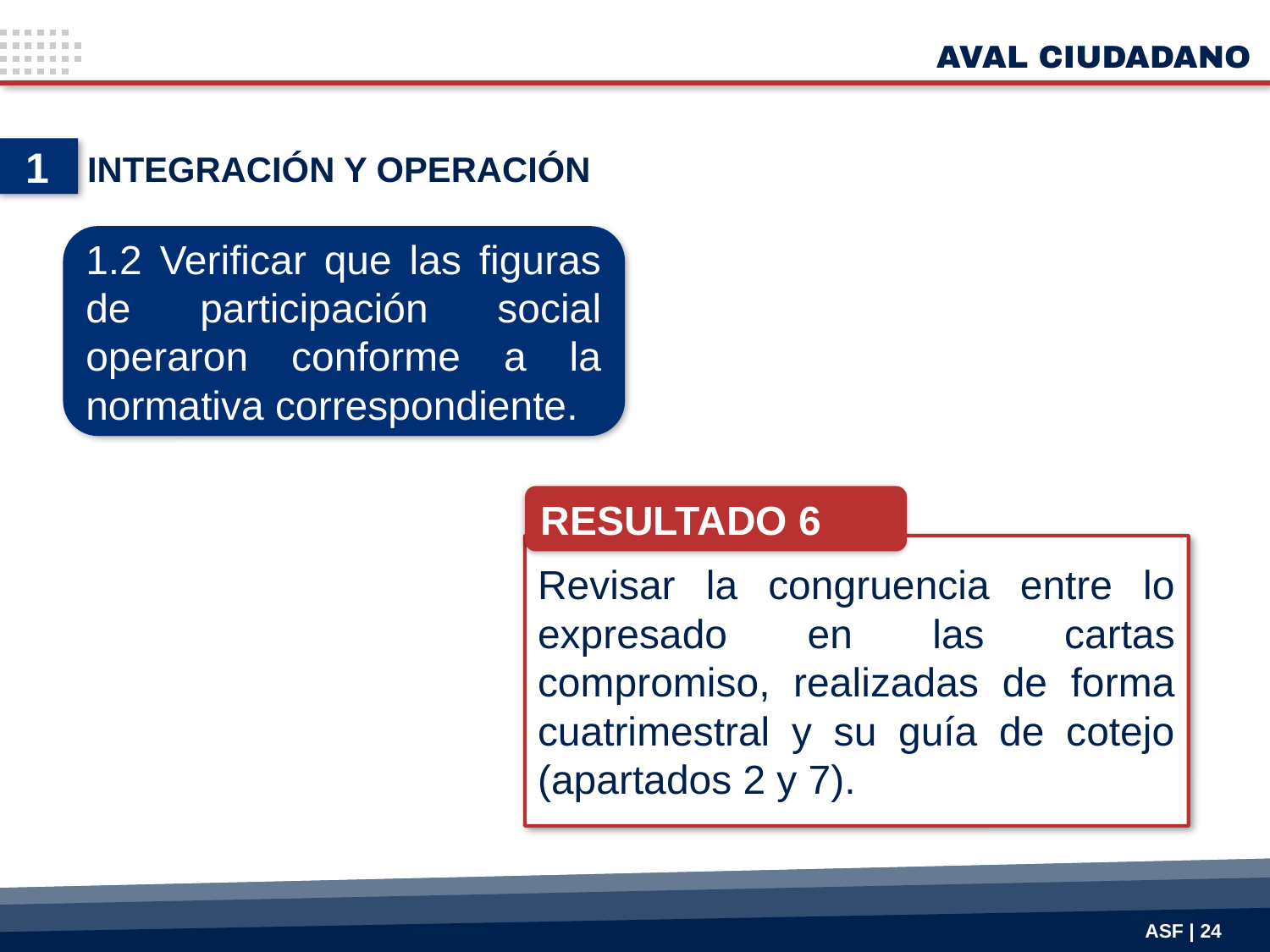

AVAL CIUDADANO
1
INTEGRACIÓN Y OPERACIÓN
1.2 Verificar que las figuras de participación social operaron conforme a la normativa correspondiente.
RESULTADO 6
Revisar la congruencia entre lo expresado en las cartas compromiso, realizadas de forma cuatrimestral y su guía de cotejo (apartados 2 y 7).
ASF | 24